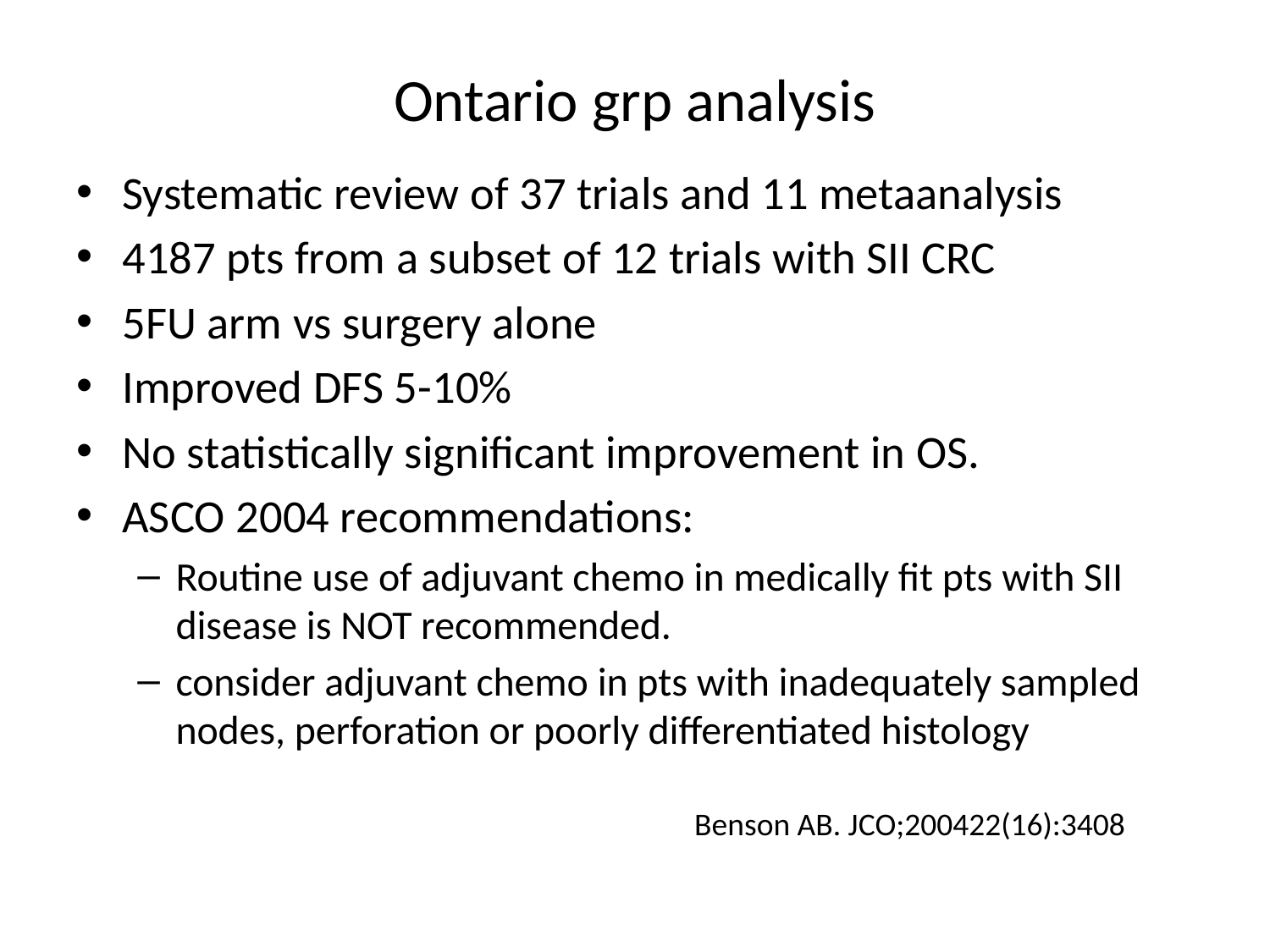

# Ontario grp analysis
Systematic review of 37 trials and 11 metaanalysis
4187 pts from a subset of 12 trials with SII CRC
5FU arm vs surgery alone
Improved DFS 5-10%
No statistically significant improvement in OS.
ASCO 2004 recommendations:
Routine use of adjuvant chemo in medically fit pts with SII disease is NOT recommended.
consider adjuvant chemo in pts with inadequately sampled nodes, perforation or poorly differentiated histology

Benson AB. JCO;200422(16):3408